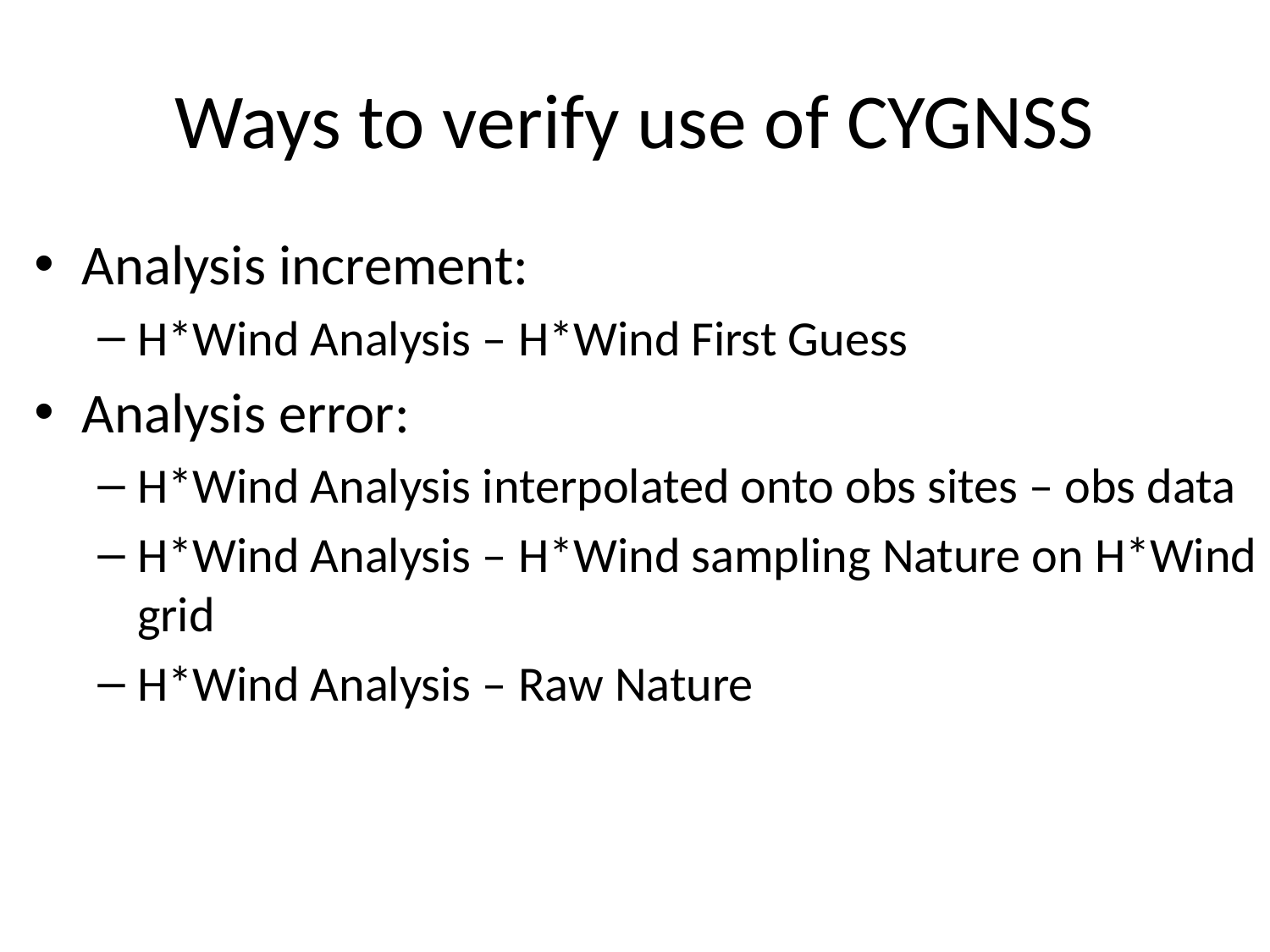

# Ways to verify use of CYGNSS
Analysis increment:
H*Wind Analysis – H*Wind First Guess
Analysis error:
H*Wind Analysis interpolated onto obs sites – obs data
H*Wind Analysis – H*Wind sampling Nature on H*Wind grid
H*Wind Analysis – Raw Nature